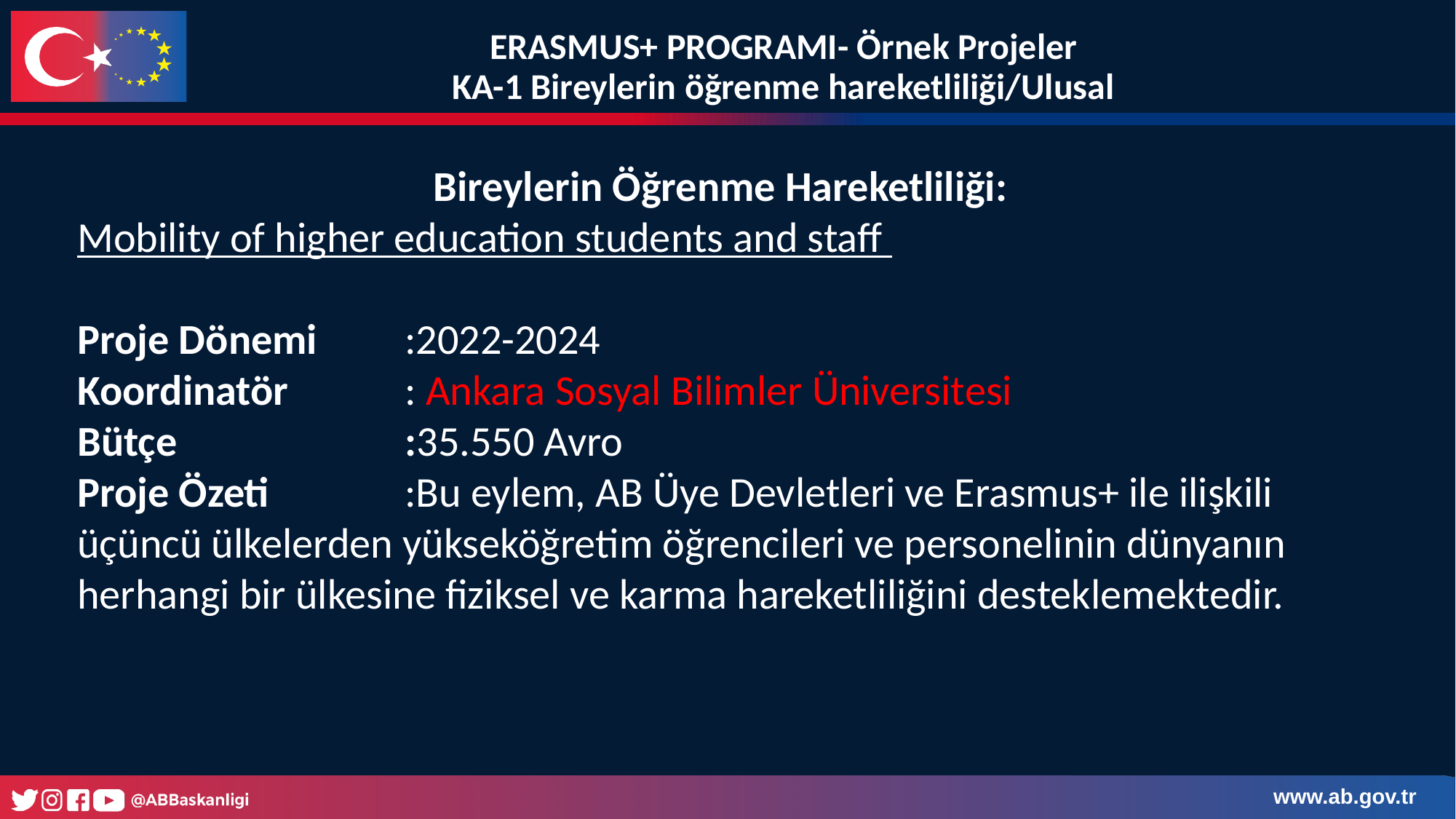

ERASMUS+ PROGRAMI- Örnek Projeler
KA-1 Bireylerin öğrenme hareketliliği/Ulusal
Bireylerin Öğrenme Hareketliliği:
Mobility of higher education students and staff

Proje Dönemi	:2022-2024
Koordinatör		: Ankara Sosyal Bilimler Üniversitesi
Bütçe			:35.550 Avro
Proje Özeti		:Bu eylem, AB Üye Devletleri ve Erasmus+ ile ilişkili üçüncü ülkelerden yükseköğretim öğrencileri ve personelinin dünyanın herhangi bir ülkesine fiziksel ve karma hareketliliğini desteklemektedir.